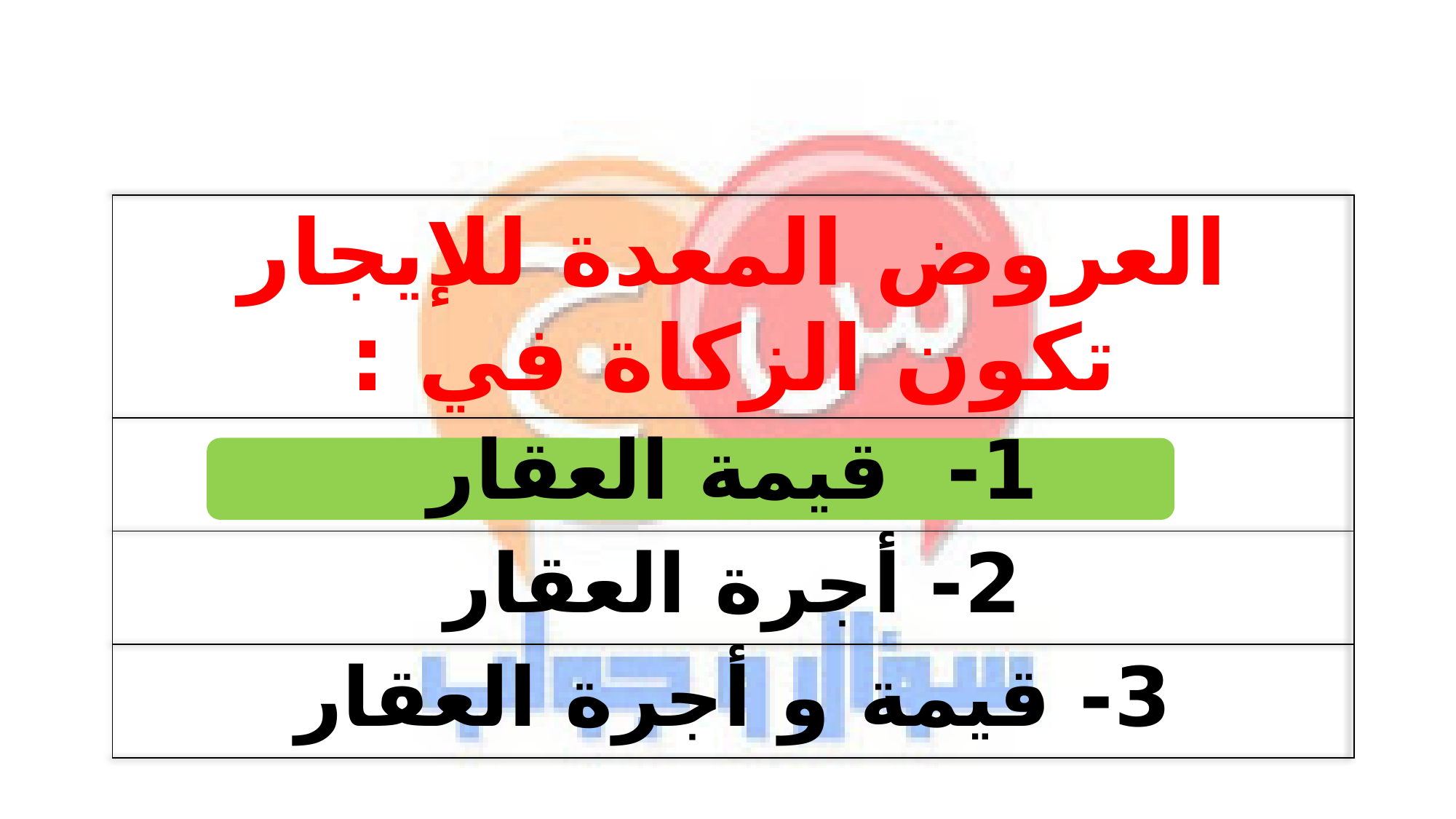

| العروض المعدة للإيجار تكون الزكاة في : |
| --- |
| 1- قيمة العقار |
| 2- أجرة العقار |
| 3- قيمة و أجرة العقار |